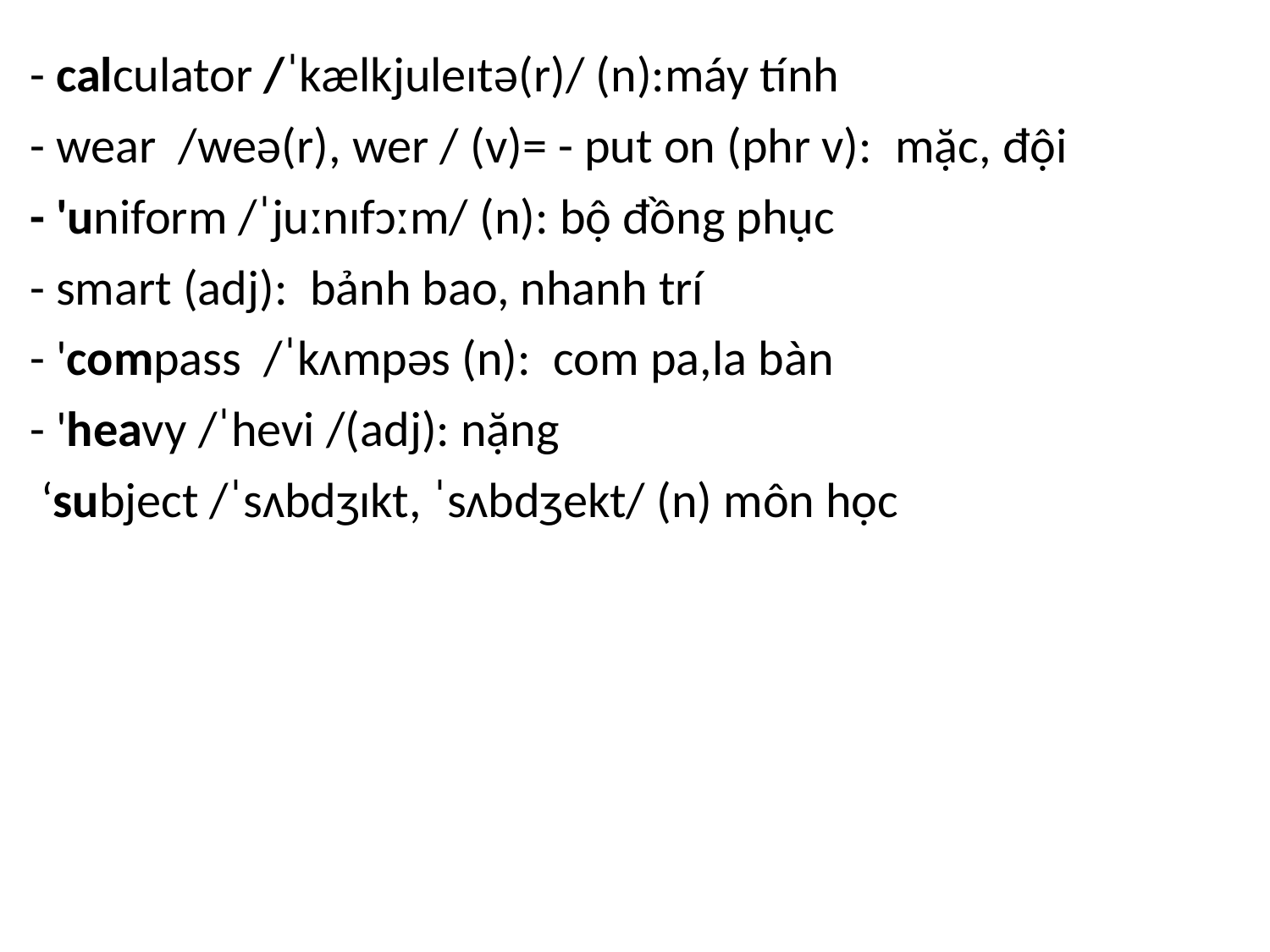

- calculator /ˈkælkjuleɪtə(r)/ (n):máy tính
- wear  /weə(r), wer / (v)= - put on (phr v):  mặc, đội
- 'uniform /ˈjuːnɪfɔːm/ (n): bộ đồng phục
- smart (adj):  bảnh bao, nhanh trí
- 'compass  /ˈkʌmpəs (n):  com pa,la bàn
- 'heavy /ˈhevi /(adj): nặng
 ‘subject /ˈsʌbdʒɪkt, ˈsʌbdʒekt/ (n) môn học